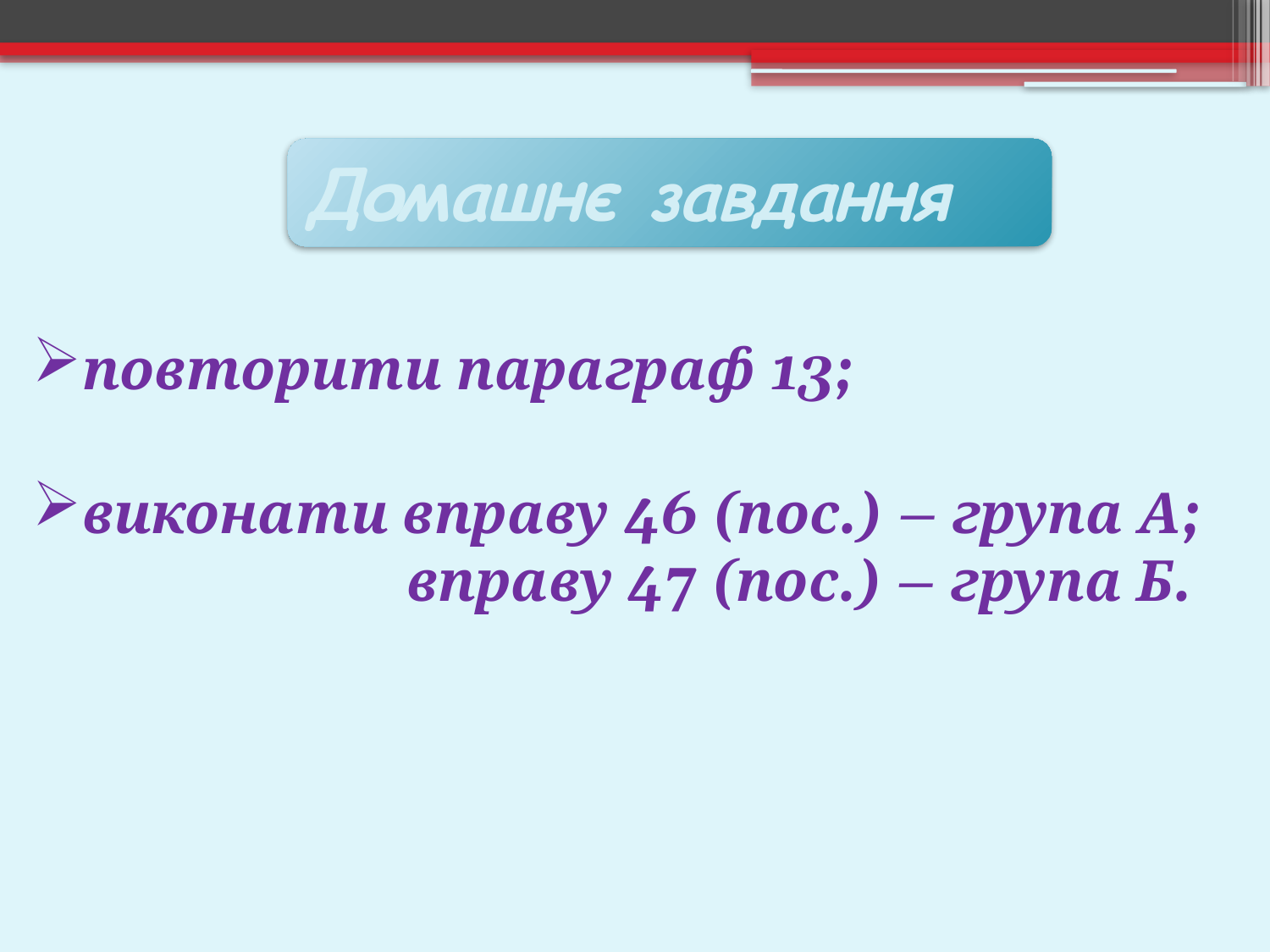

Домашнє завдання
повторити параграф 13;

виконати вправу 46 (пос.) – група А;
                          вправу 47 (пос.) – група Б.